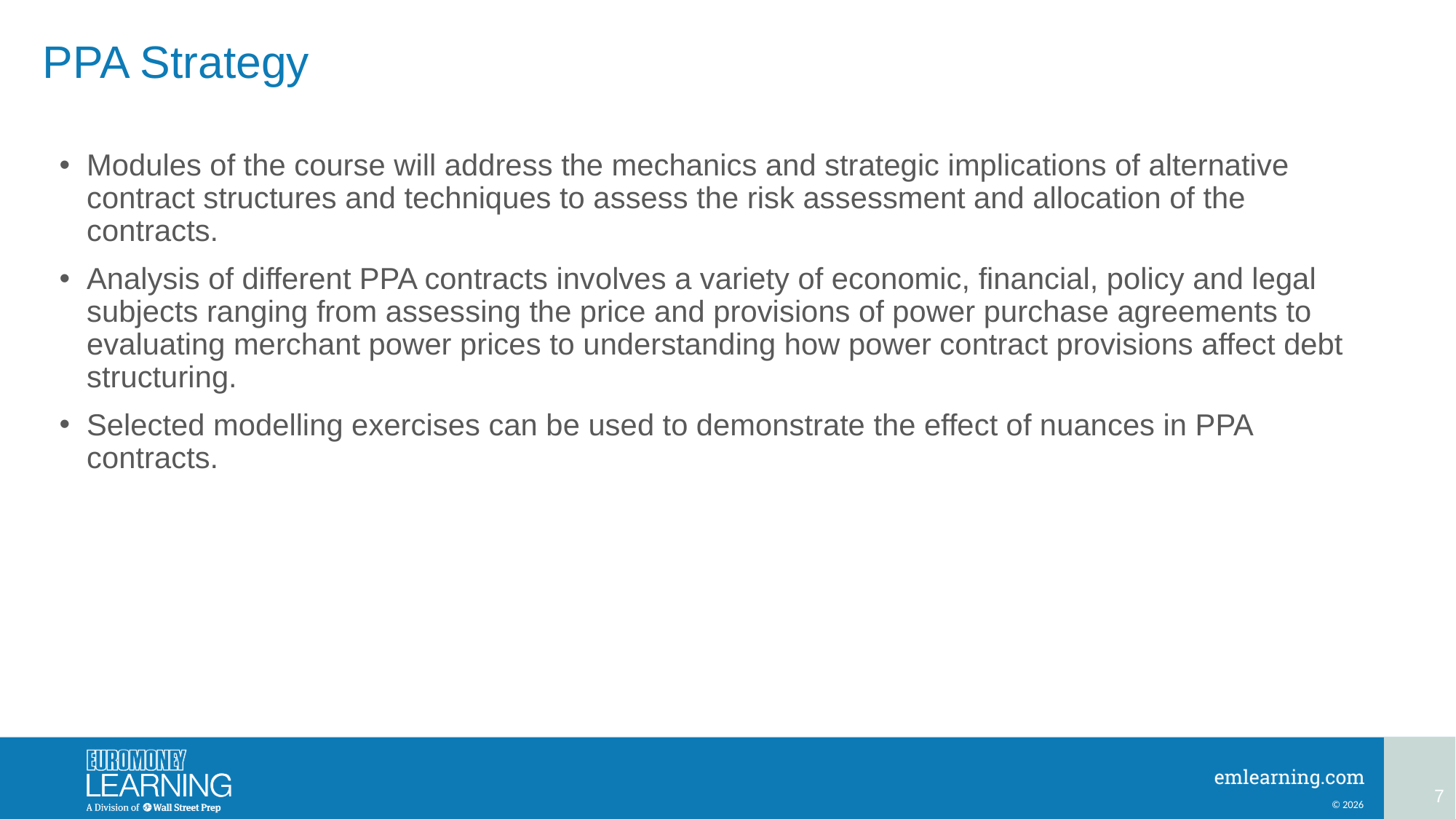

# PPA Strategy
Modules of the course will address the mechanics and strategic implications of alternative contract structures and techniques to assess the risk assessment and allocation of the contracts.
Analysis of different PPA contracts involves a variety of economic, financial, policy and legal subjects ranging from assessing the price and provisions of power purchase agreements to evaluating merchant power prices to understanding how power contract provisions affect debt structuring.
Selected modelling exercises can be used to demonstrate the effect of nuances in PPA contracts.

7